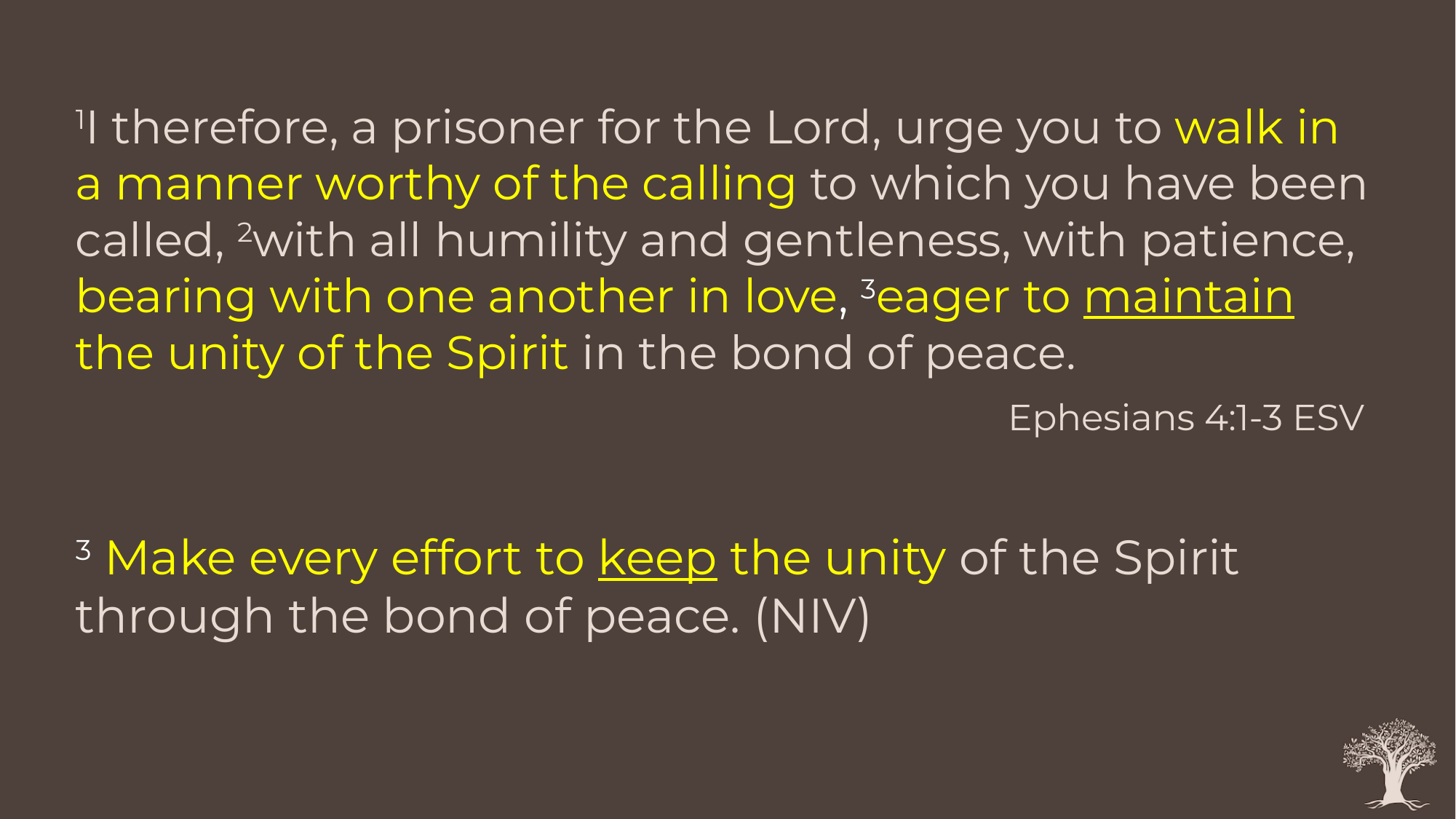

1I therefore, a prisoner for the Lord, urge you to walk in a manner worthy of the calling to which you have been called, 2with all humility and gentleness, with patience, bearing with one another in love, 3eager to maintain the unity of the Spirit in the bond of peace.
Ephesians 4:1-3 ESV

3 Make every effort to keep the unity of the Spirit through the bond of peace. (NIV)